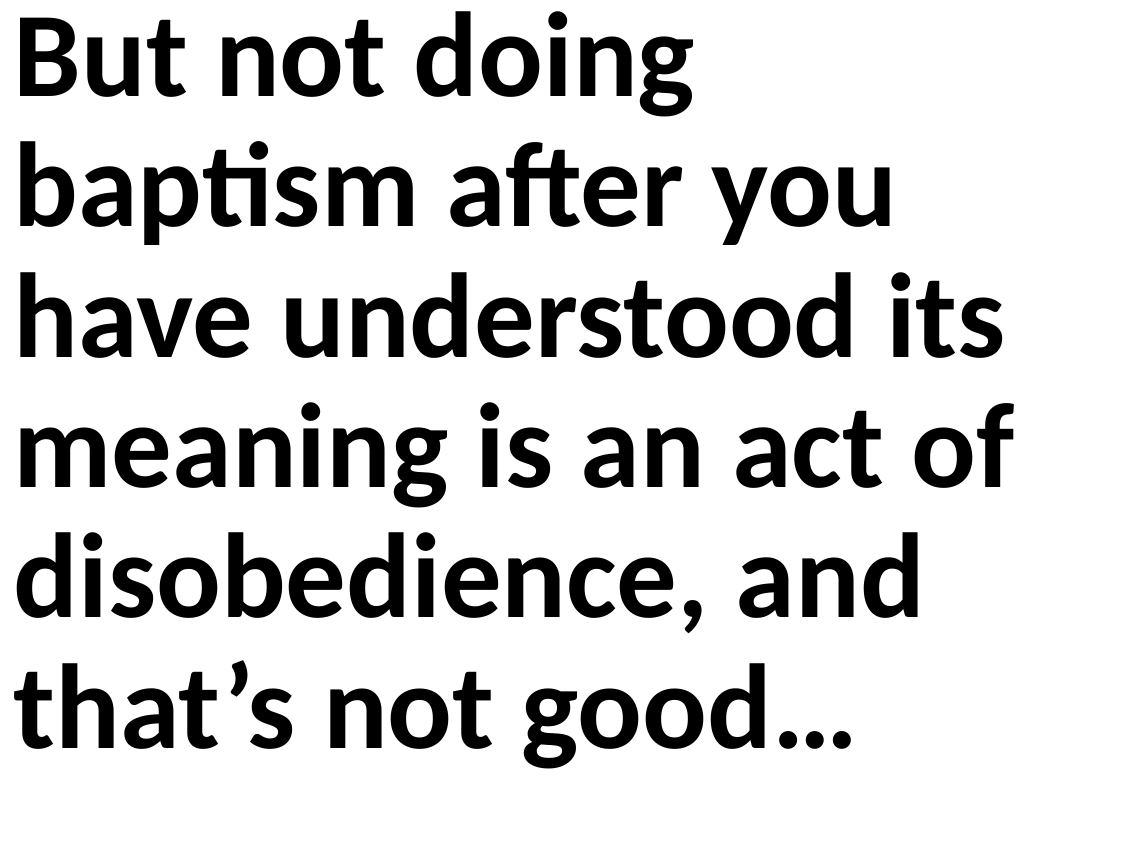

But not doing baptism after you have understood its meaning is an act of disobedience, and that’s not good…